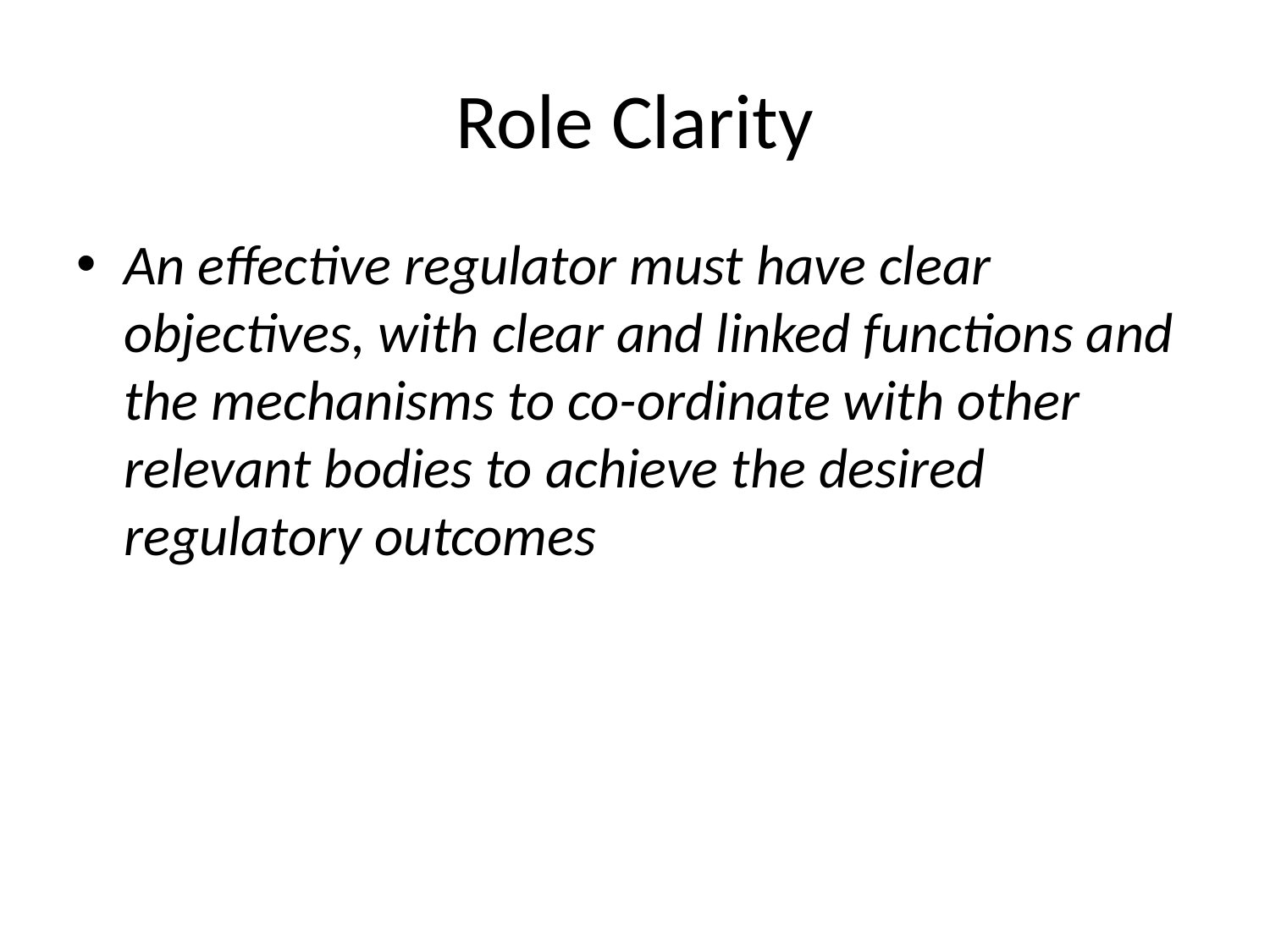

# Role Clarity
An effective regulator must have clear objectives, with clear and linked functions and the mechanisms to co-ordinate with other relevant bodies to achieve the desired regulatory outcomes